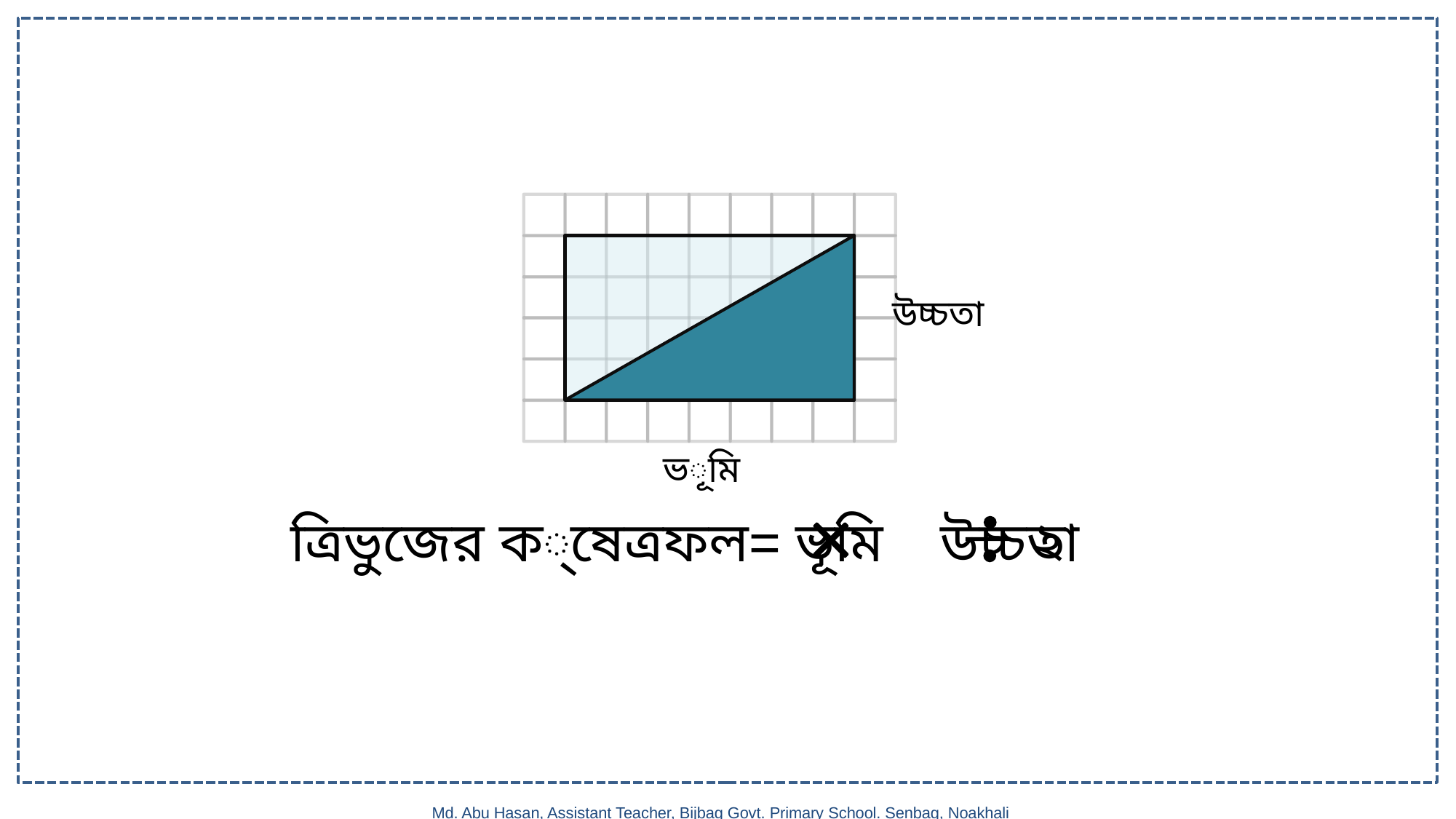

উচ্চতা
ভূমি
২
ত্রিভুজের ক্ষেত্রফল= ভূমি    উচ্চতা